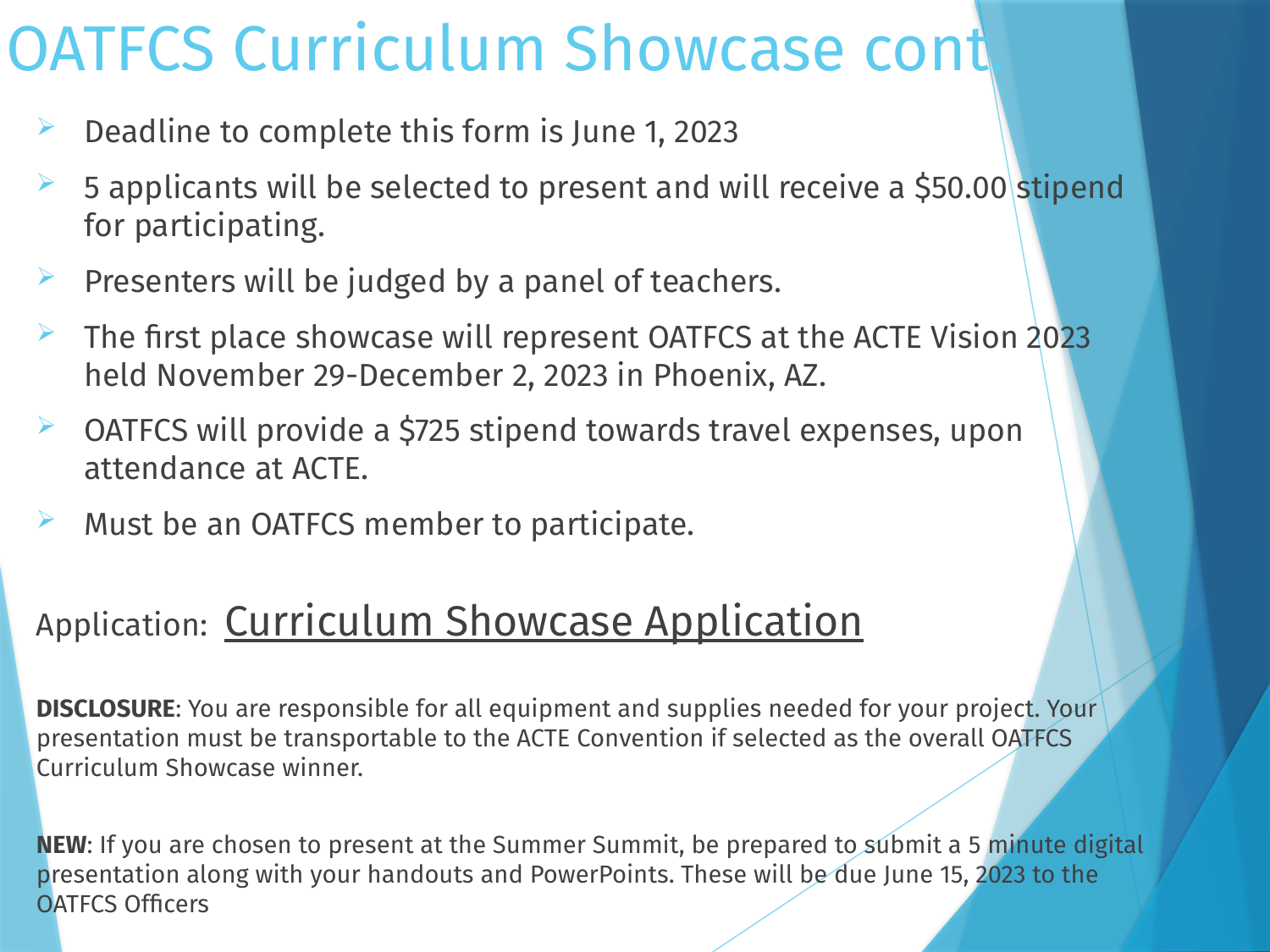

# OATFCS Curriculum Showcase cont.
Deadline to complete this form is June 1, 2023
5 applicants will be selected to present and will receive a $50.00 stipend for participating.
Presenters will be judged by a panel of teachers.
The first place showcase will represent OATFCS at the ACTE Vision 2023 held November 29-December 2, 2023 in Phoenix, AZ.
OATFCS will provide a $725 stipend towards travel expenses, upon  attendance at ACTE.
Must be an OATFCS member to participate.

Application:  Curriculum Showcase Application
DISCLOSURE: You are responsible for all equipment and supplies needed for your project. Your presentation must be transportable to the ACTE Convention if selected as the overall OATFCS Curriculum Showcase winner.
NEW: If you are chosen to present at the Summer Summit, be prepared to submit a 5 minute digital presentation along with your handouts and PowerPoints. These will be due June 15, 2023 to the OATFCS Officers